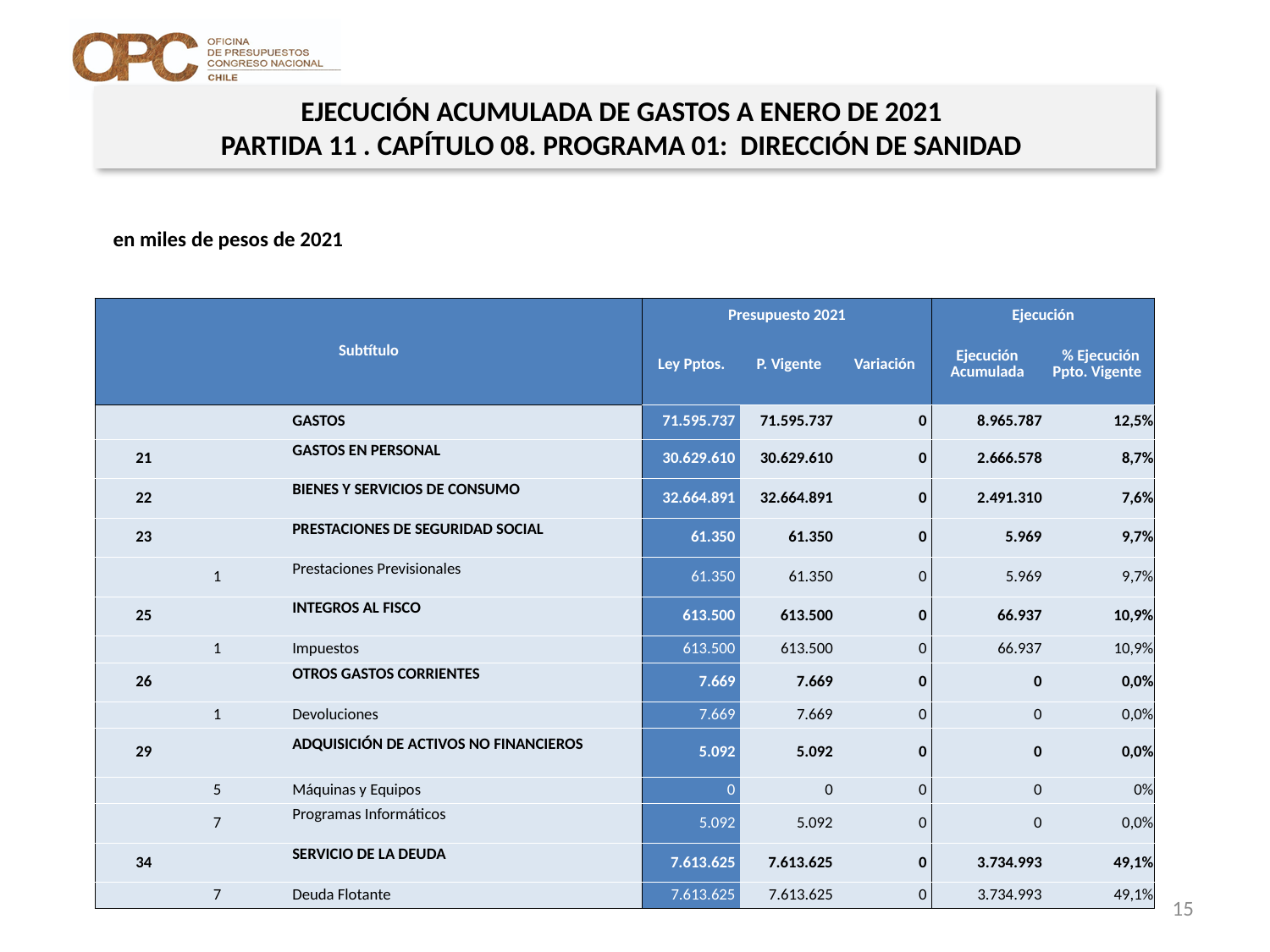

EJECUCIÓN ACUMULADA DE GASTOS A ENERO DE 2021
PARTIDA 11 . CAPÍTULO 08. PROGRAMA 01:  DIRECCIÓN DE SANIDAD
en miles de pesos de 2021
| Subtítulo |  |  |  | Presupuesto 2021 |  |  | Ejecución |  |
| --- | --- | --- | --- | --- | --- | --- | --- | --- |
|  |  |  |  | Ley Pptos. | P. Vigente | Variación | Ejecución Acumulada | % Ejecución Ppto. Vigente |
|  |  |  | GASTOS | 71.595.737 | 71.595.737 | 0 | 8.965.787 | 12,5% |
| 21 |  |  | GASTOS EN PERSONAL | 30.629.610 | 30.629.610 | 0 | 2.666.578 | 8,7% |
| 22 |  |  | BIENES Y SERVICIOS DE CONSUMO | 32.664.891 | 32.664.891 | 0 | 2.491.310 | 7,6% |
| 23 |  |  | PRESTACIONES DE SEGURIDAD SOCIAL | 61.350 | 61.350 | 0 | 5.969 | 9,7% |
|  | 1 |  | Prestaciones Previsionales | 61.350 | 61.350 | 0 | 5.969 | 9,7% |
| 25 |  |  | INTEGROS AL FISCO | 613.500 | 613.500 | 0 | 66.937 | 10,9% |
|  | 1 |  | Impuestos | 613.500 | 613.500 | 0 | 66.937 | 10,9% |
| 26 |  |  | OTROS GASTOS CORRIENTES | 7.669 | 7.669 | 0 | 0 | 0,0% |
|  | 1 |  | Devoluciones | 7.669 | 7.669 | 0 | 0 | 0,0% |
| 29 |  |  | ADQUISICIÓN DE ACTIVOS NO FINANCIEROS | 5.092 | 5.092 | 0 | 0 | 0,0% |
|  | 5 |  | Máquinas y Equipos | 0 | 0 | 0 | 0 | 0% |
|  | 7 |  | Programas Informáticos | 5.092 | 5.092 | 0 | 0 | 0,0% |
| 34 |  |  | SERVICIO DE LA DEUDA | 7.613.625 | 7.613.625 | 0 | 3.734.993 | 49,1% |
|  | 7 |  | Deuda Flotante | 7.613.625 | 7.613.625 | 0 | 3.734.993 | 49,1% |
Fuente: Elaboración propia en base  a Informes de ejecución presupuestaria mensual de DIPRES

15